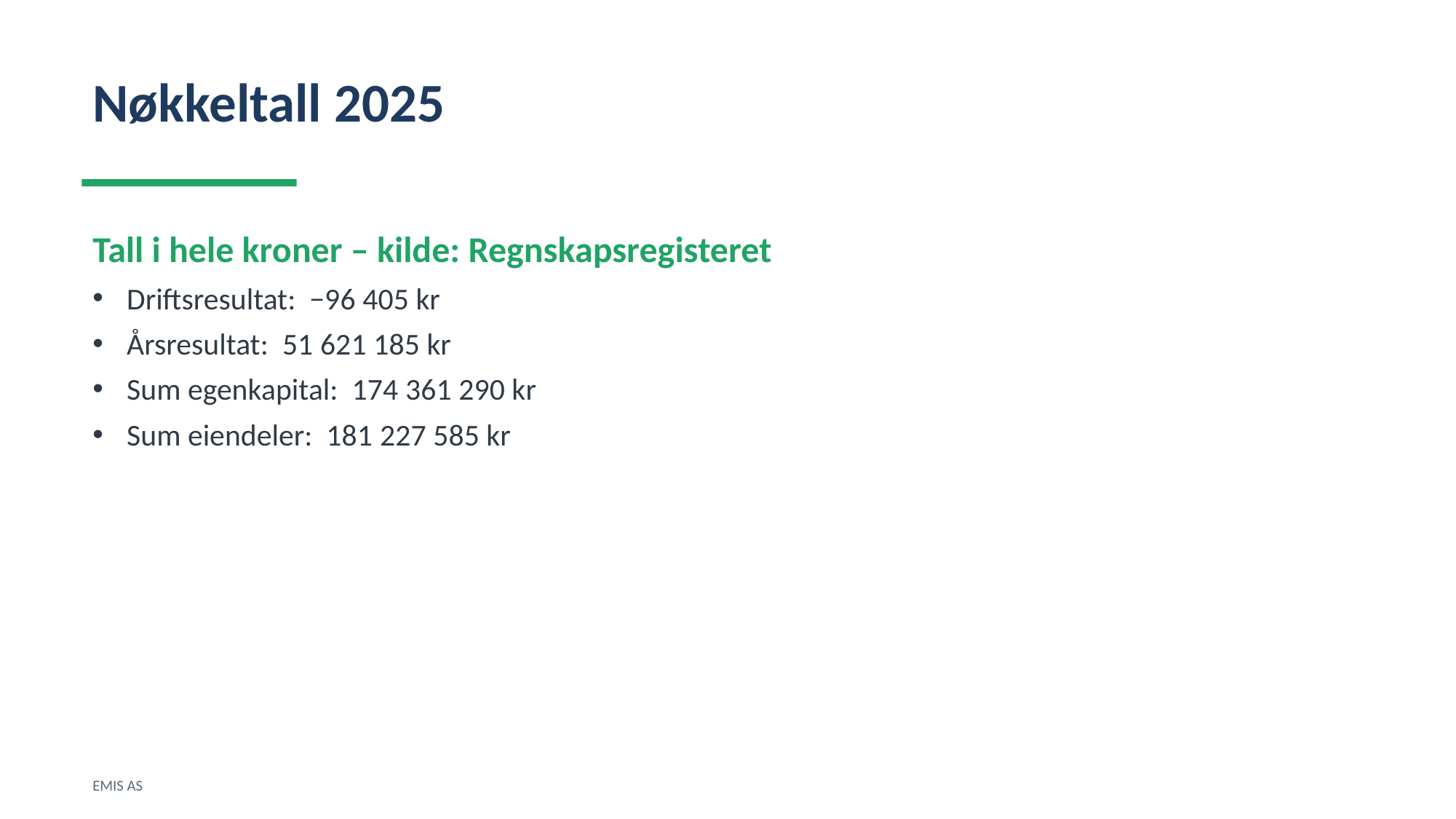

Nøkkeltall 2025

Tall i hele kroner – kilde: Regnskapsregisteret
Driftsresultat:  −96 405 kr
Årsresultat:  51 621 185 kr
Sum egenkapital:  174 361 290 kr
Sum eiendeler:  181 227 585 kr
EMIS AS